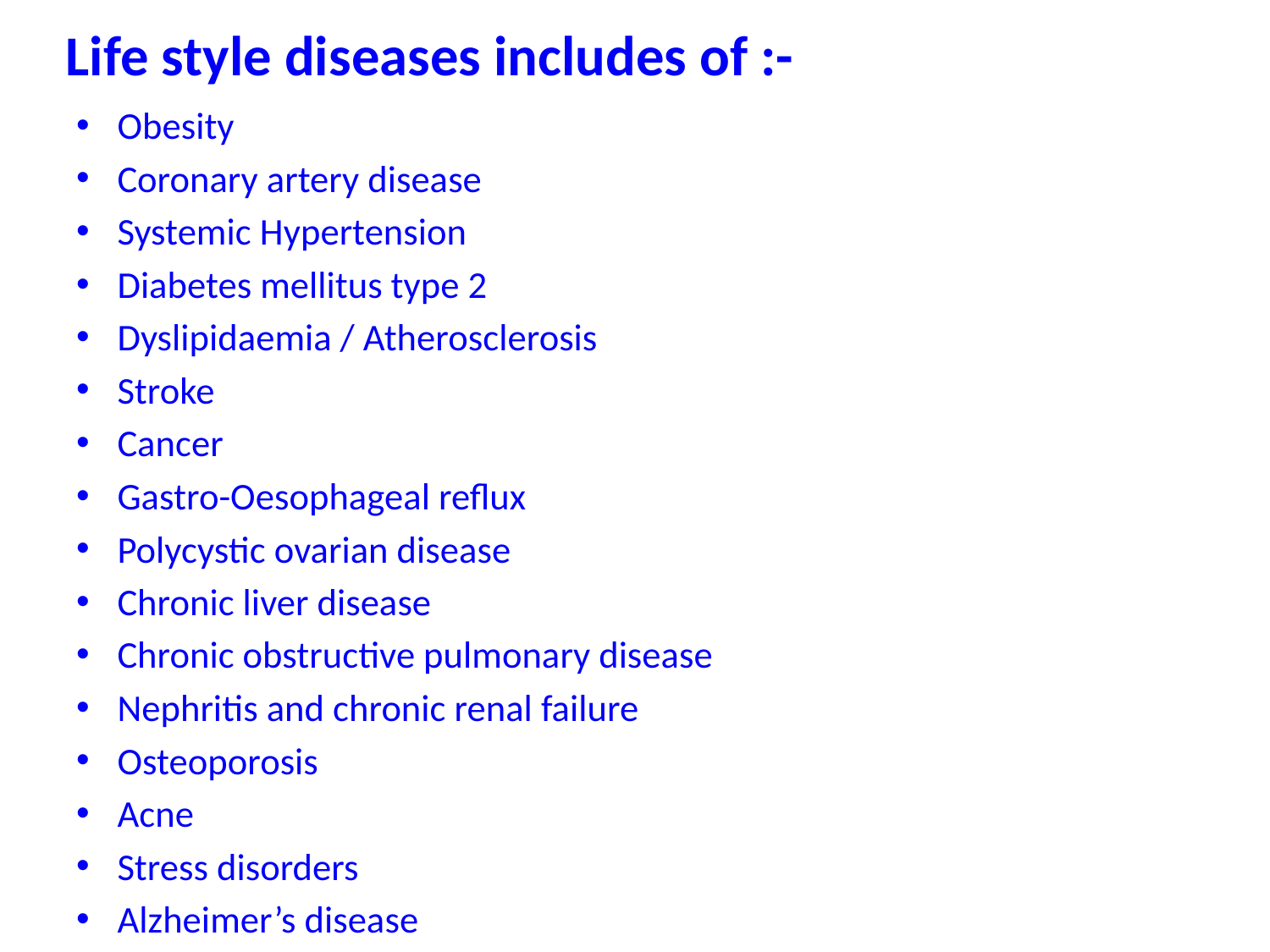

# Life style diseases includes of :-
Obesity
Coronary artery disease
Systemic Hypertension
Diabetes mellitus type 2
Dyslipidaemia / Atherosclerosis
Stroke
Cancer
Gastro-Oesophageal reflux
Polycystic ovarian disease
Chronic liver disease
Chronic obstructive pulmonary disease
Nephritis and chronic renal failure
Osteoporosis
Acne
Stress disorders
Alzheimer’s disease